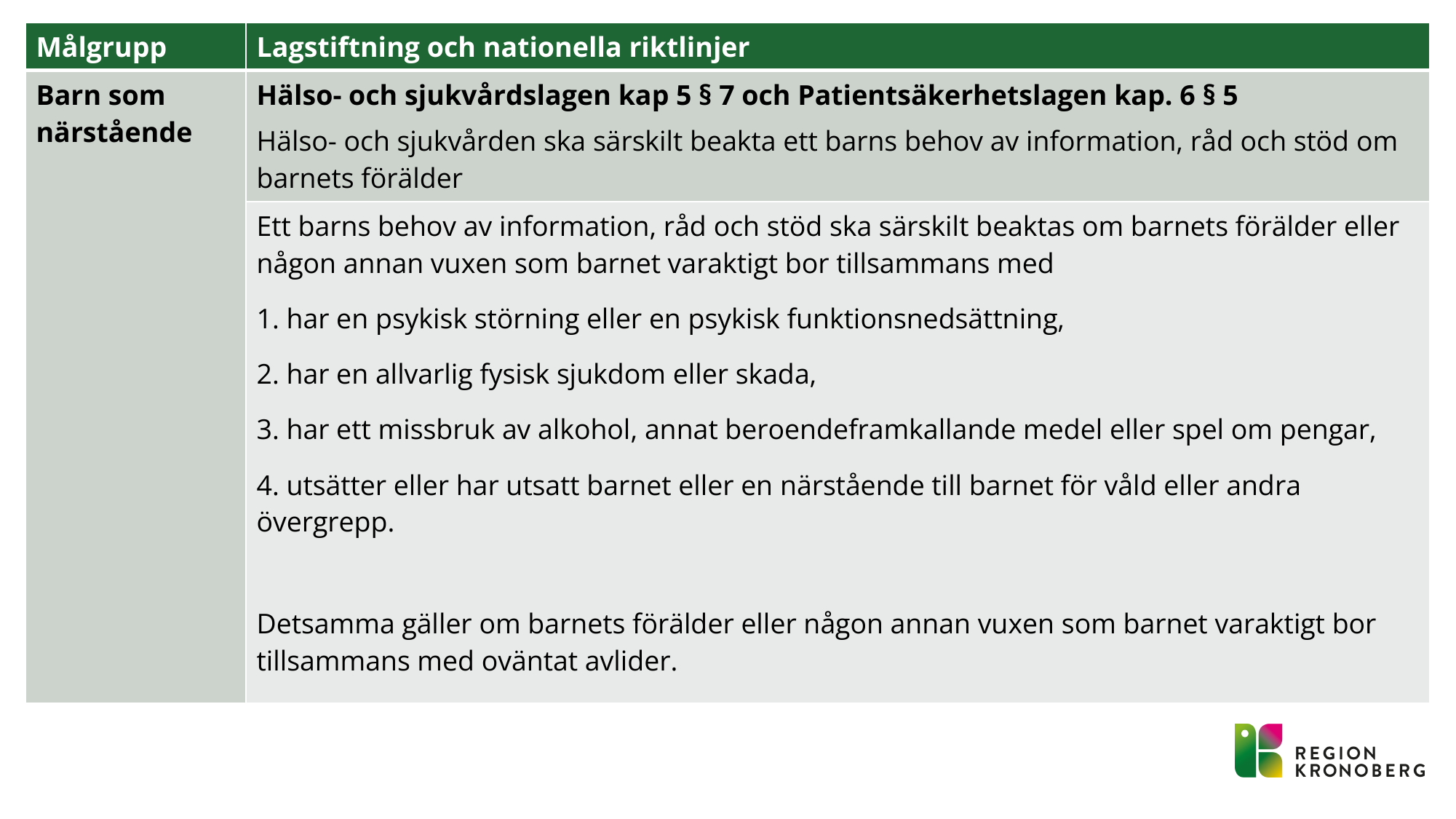

| Målgrupp | Lagstiftning och nationella riktlinjer |
| --- | --- |
| Barn som närstående | Hälso- och sjukvårdslagen kap 5 § 7 och Patientsäkerhetslagen kap. 6 § 5 Hälso- och sjukvården ska särskilt beakta ett barns behov av information, råd och stöd om barnets förälder |
|  | Ett barns behov av information, råd och stöd ska särskilt beaktas om barnets förälder eller någon annan vuxen som barnet varaktigt bor tillsammans med 1. har en psykisk störning eller en psykisk funktionsnedsättning, 2. har en allvarlig fysisk sjukdom eller skada, 3. har ett missbruk av alkohol, annat beroendeframkallande medel eller spel om pengar, 4. utsätter eller har utsatt barnet eller en närstående till barnet för våld eller andra övergrepp. Detsamma gäller om barnets förälder eller någon annan vuxen som barnet varaktigt bor tillsammans med oväntat avlider. |